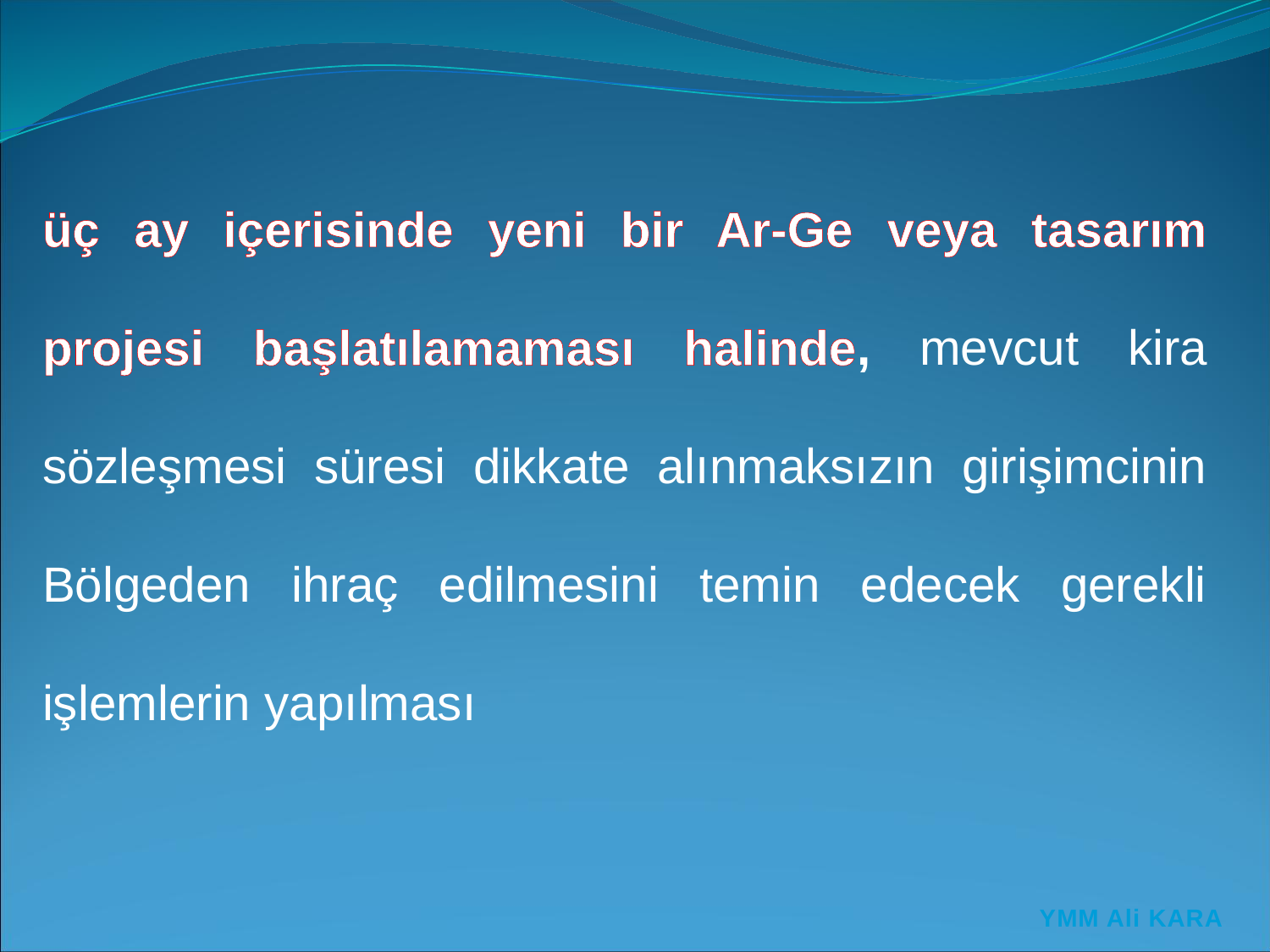

üç ay içerisinde yeni bir Ar-Ge veya tasarım projesi başlatılamaması halinde, mevcut kira sözleşmesi süresi dikkate alınmaksızın girişimcinin Bölgeden ihraç edilmesini temin edecek gerekli işlemlerin yapılması

YMM Ali KARA